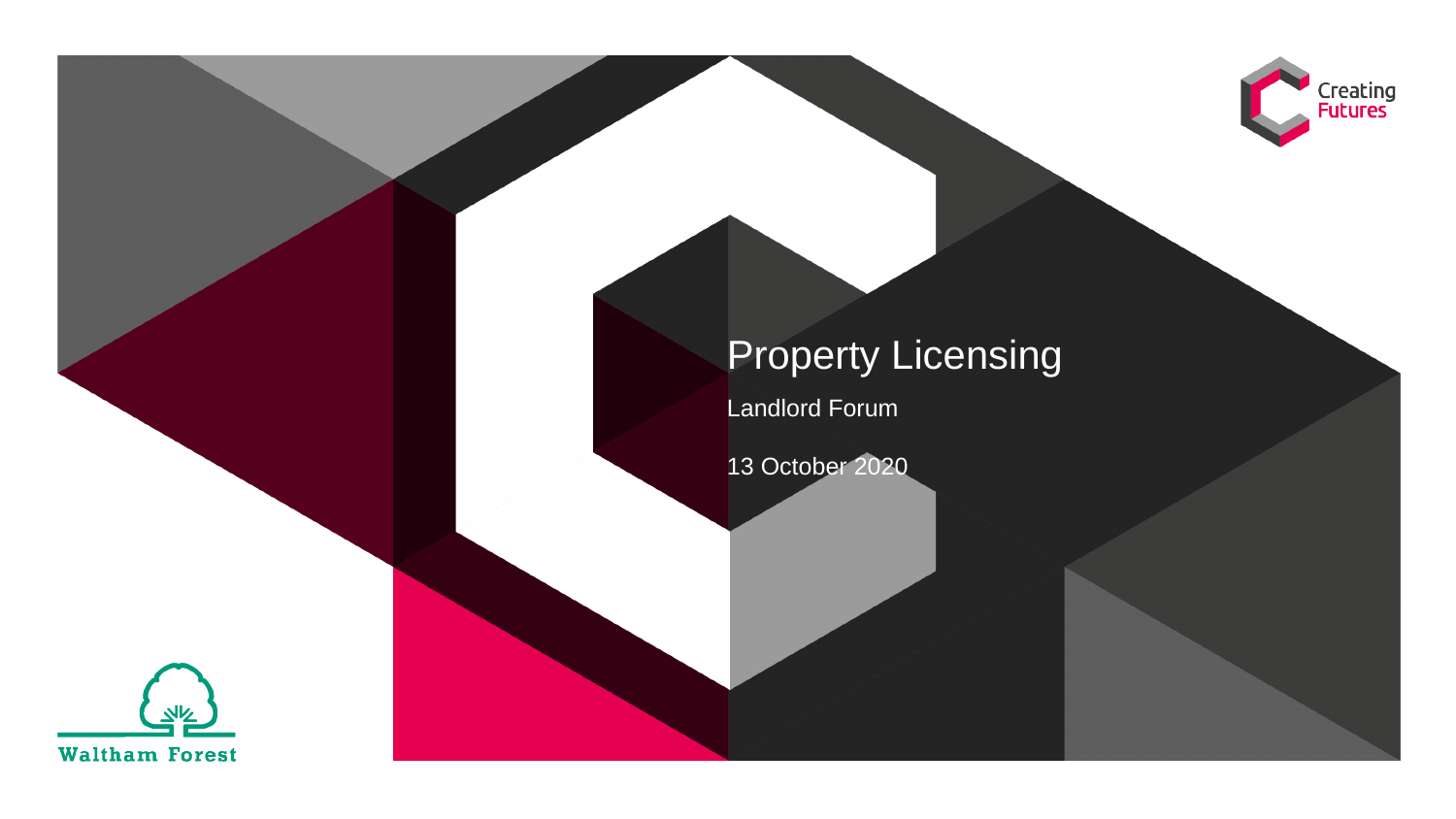

# Property Licensing
Landlord Forum

13 October 2020